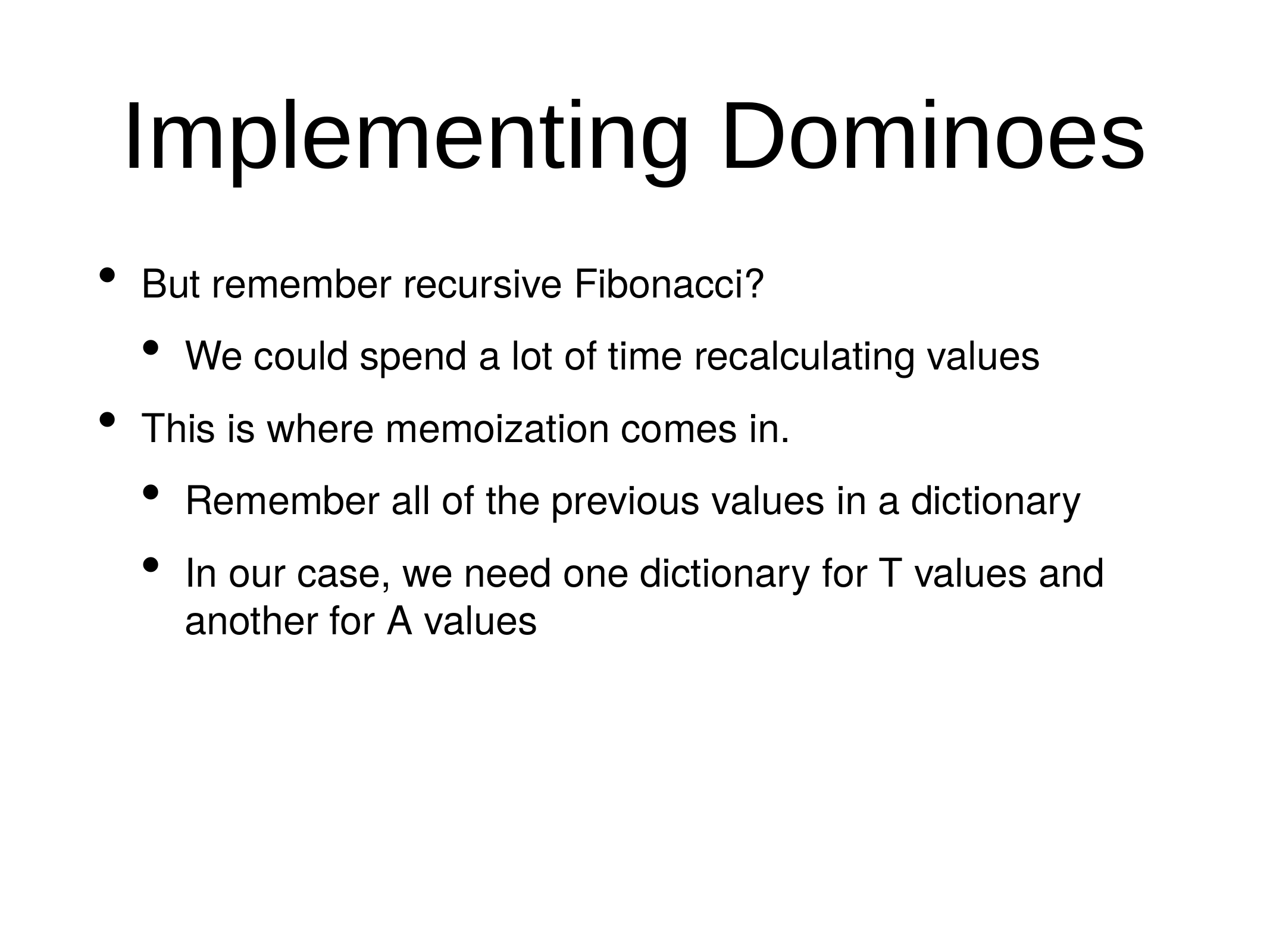

# Implementing Dominoes
But remember recursive Fibonacci?
We could spend a lot of time recalculating values
This is where memoization comes in.
Remember all of the previous values in a dictionary
In our case, we need one dictionary for T values and another for A values